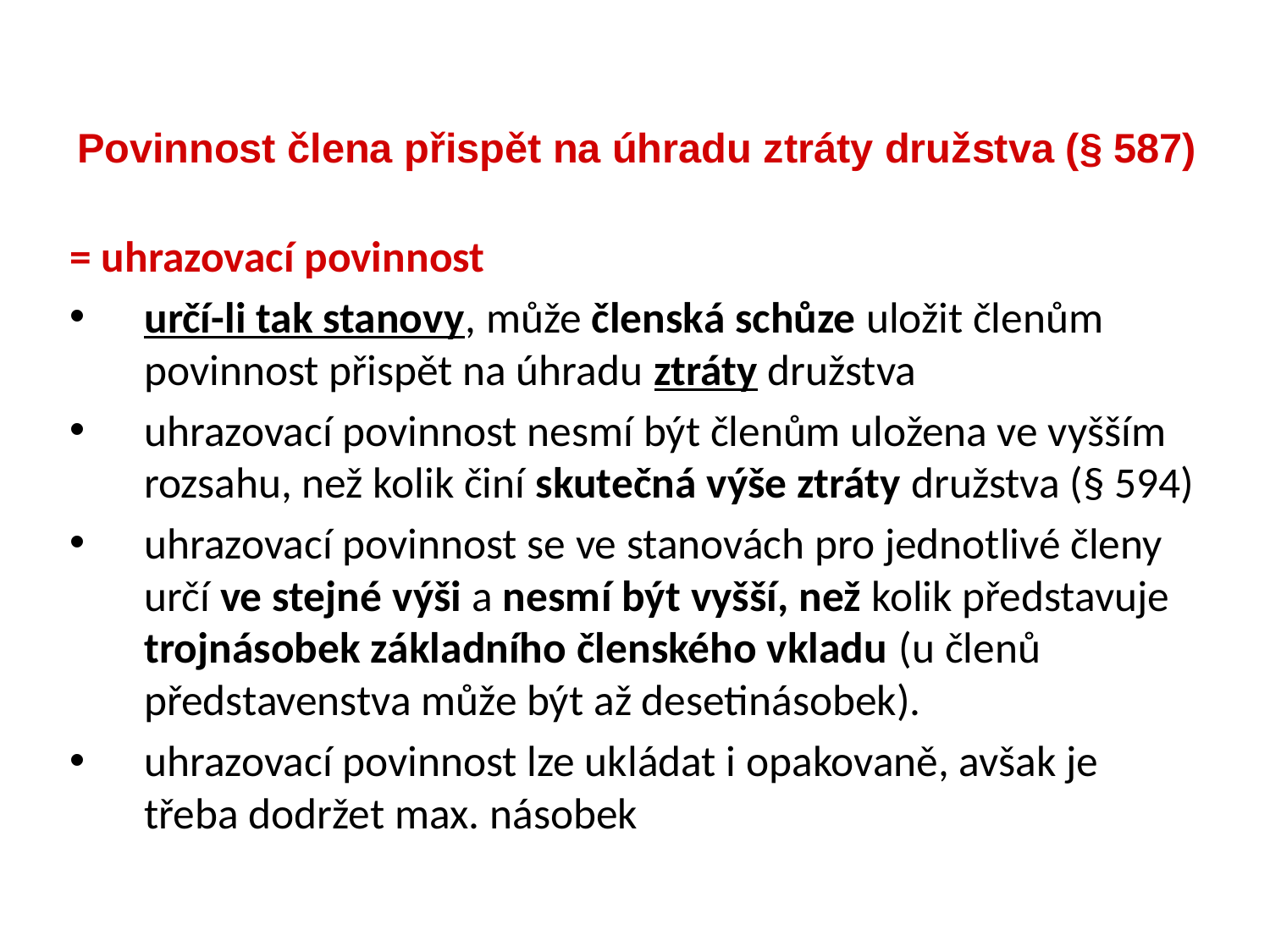

23
Povinnost člena přispět na úhradu ztráty družstva (§ 587)
= uhrazovací povinnost
určí-li tak stanovy, může členská schůze uložit členům povinnost přispět na úhradu ztráty družstva
uhrazovací povinnost nesmí být členům uložena ve vyšším rozsahu, než kolik činí skutečná výše ztráty družstva (§ 594)
uhrazovací povinnost se ve stanovách pro jednotlivé členy určí ve stejné výši a nesmí být vyšší, než kolik představuje trojnásobek základního členského vkladu (u členů představenstva může být až desetinásobek).
uhrazovací povinnost lze ukládat i opakovaně, avšak je třeba dodržet max. násobek